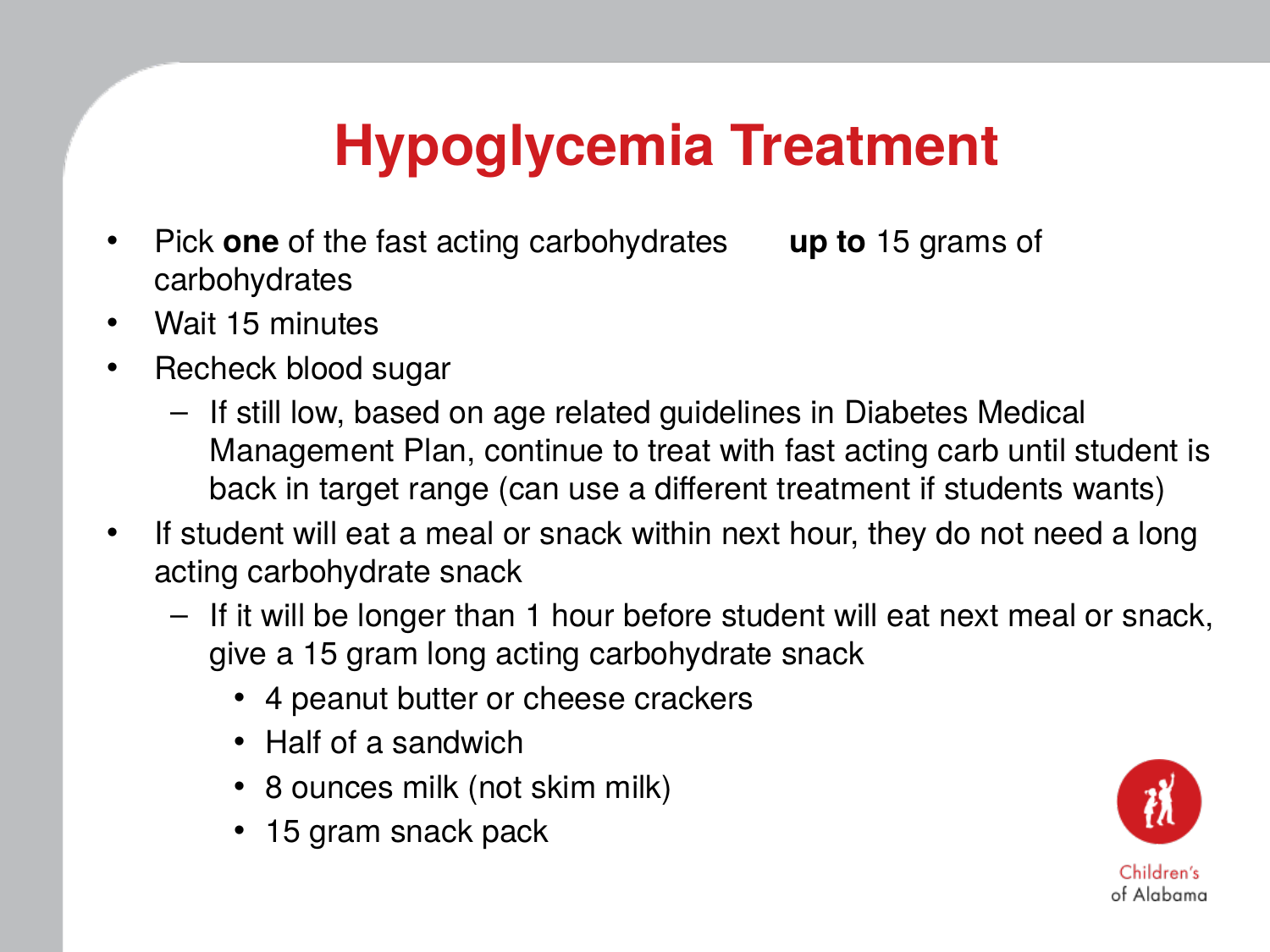

# Hypoglycemia Treatment
Pick one of the fast acting carbohydrates	up to 15 grams of carbohydrates
Wait 15 minutes
Recheck blood sugar
If still low, based on age related guidelines in Diabetes Medical Management Plan, continue to treat with fast acting carb until student is back in target range (can use a different treatment if students wants)
If student will eat a meal or snack within next hour, they do not need a long acting carbohydrate snack
If it will be longer than 1 hour before student will eat next meal or snack, give a 15 gram long acting carbohydrate snack
4 peanut butter or cheese crackers
Half of a sandwich
8 ounces milk (not skim milk)
15 gram snack pack